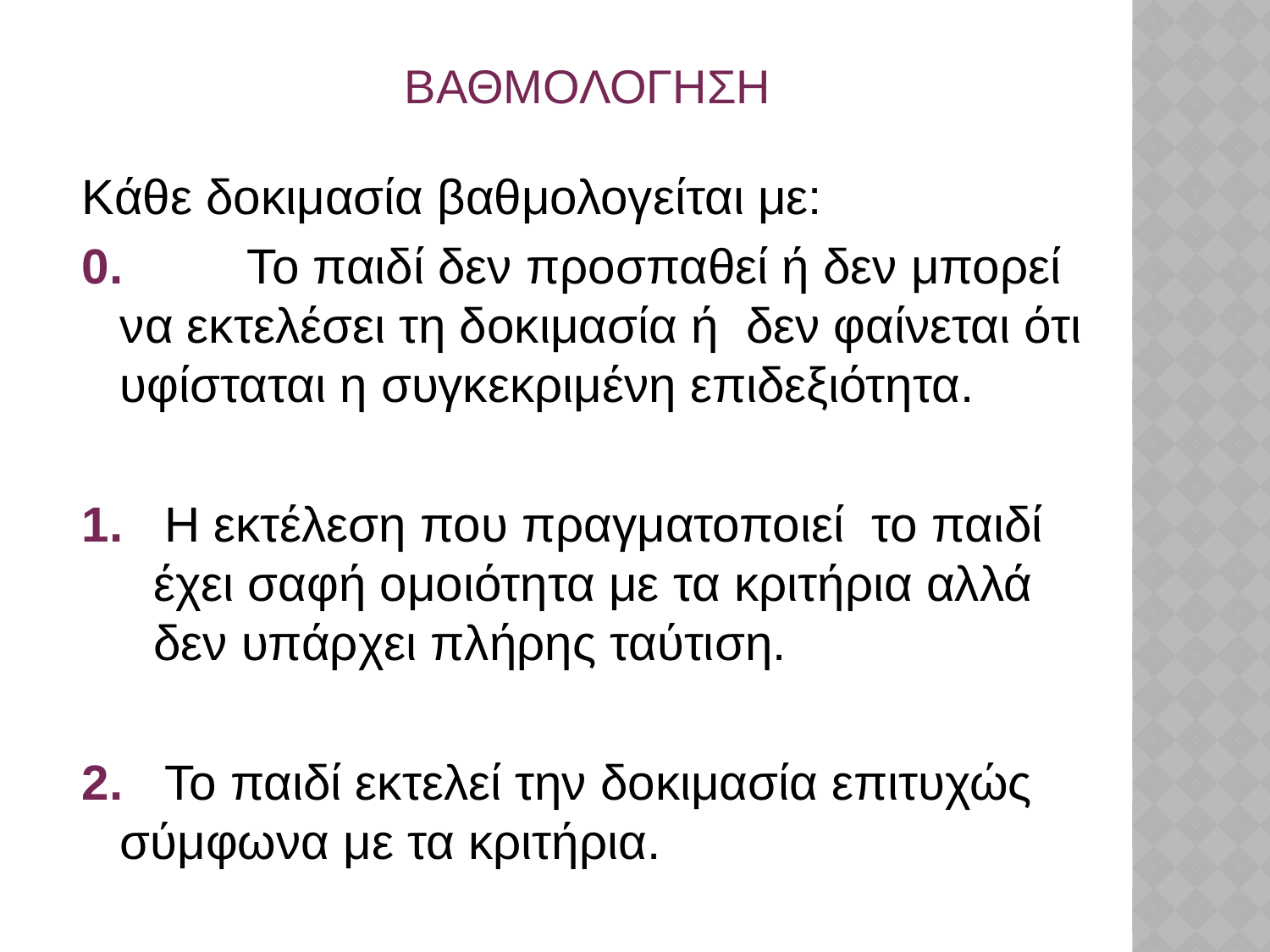

# Βαθμολογηση
Κάθε δοκιμασία βαθμολογείται με:
0.	Το παιδί δεν προσπαθεί ή δεν μπορεί να εκτελέσει τη δοκιμασία ή  δεν φαίνεται ότι υφίσταται η συγκεκριμένη επιδεξιότητα.

1.   Η εκτέλεση που πραγματοποιεί  το παιδί έχει σαφή ομοιότητα με τα κριτήρια αλλά δεν υπάρχει πλήρης ταύτιση.

2.   Το παιδί εκτελεί την δοκιμασία επιτυχώς σύμφωνα με τα κριτήρια.